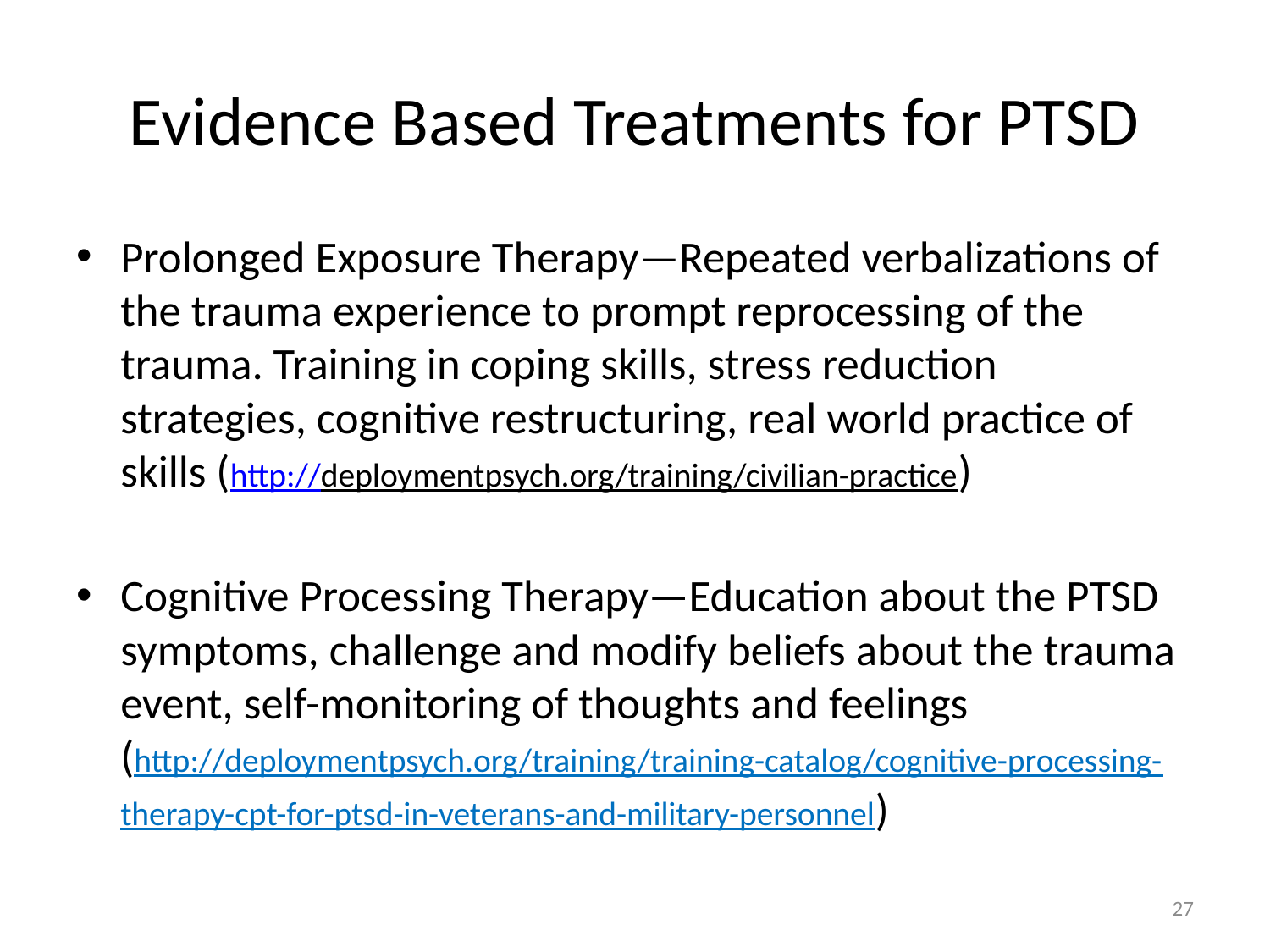

# Evidence Based Treatments for PTSD
Prolonged Exposure Therapy—Repeated verbalizations of the trauma experience to prompt reprocessing of the trauma. Training in coping skills, stress reduction strategies, cognitive restructuring, real world practice of skills (http://deploymentpsych.org/training/civilian-practice)

Cognitive Processing Therapy—Education about the PTSD symptoms, challenge and modify beliefs about the trauma event, self-monitoring of thoughts and feelings (http://deploymentpsych.org/training/training-catalog/cognitive-processing-therapy-cpt-for-ptsd-in-veterans-and-military-personnel)
27